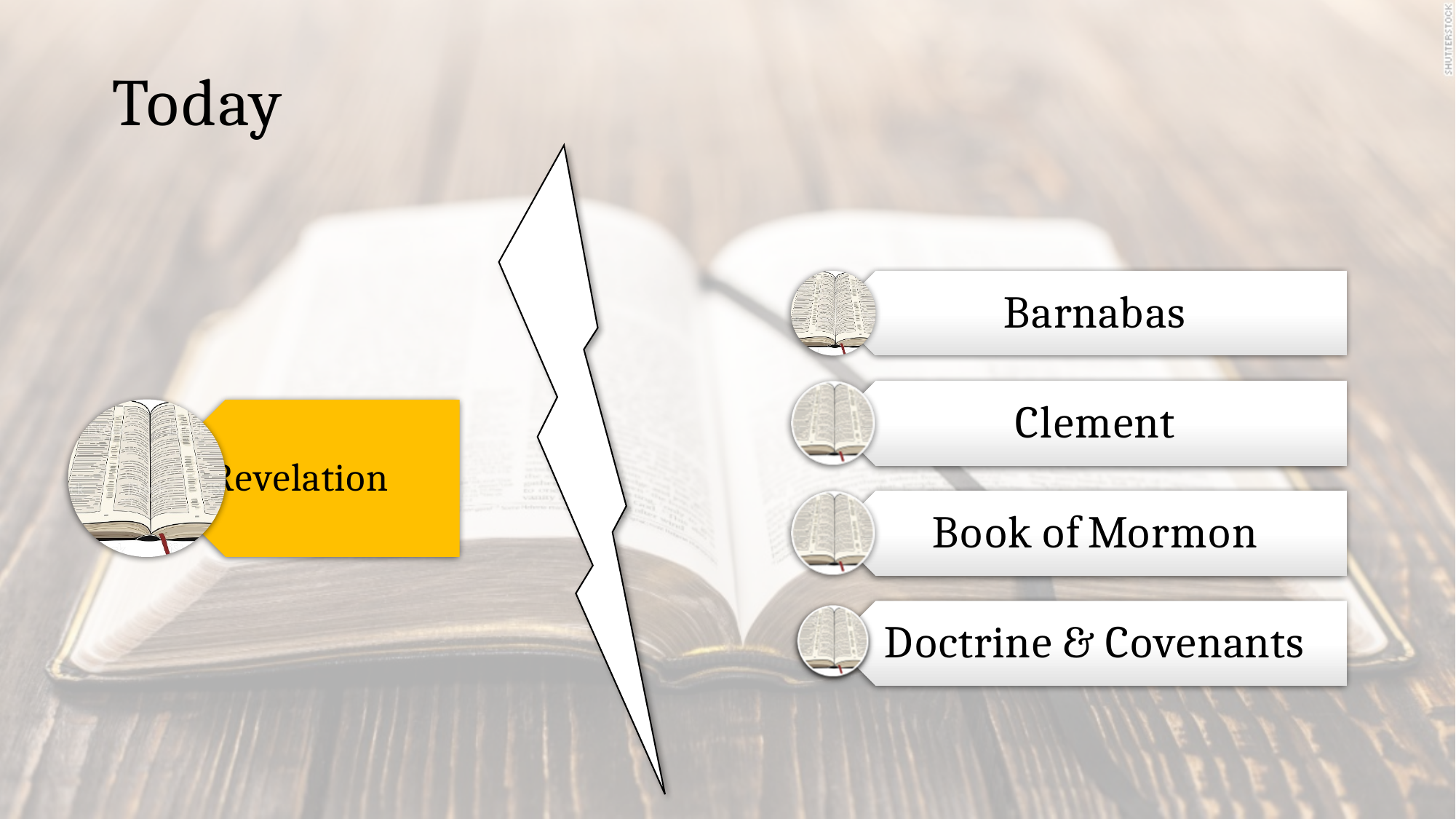

# Today

Barnabas
Clement
Book of Mormon
Doctrine & Covenants
Revelation